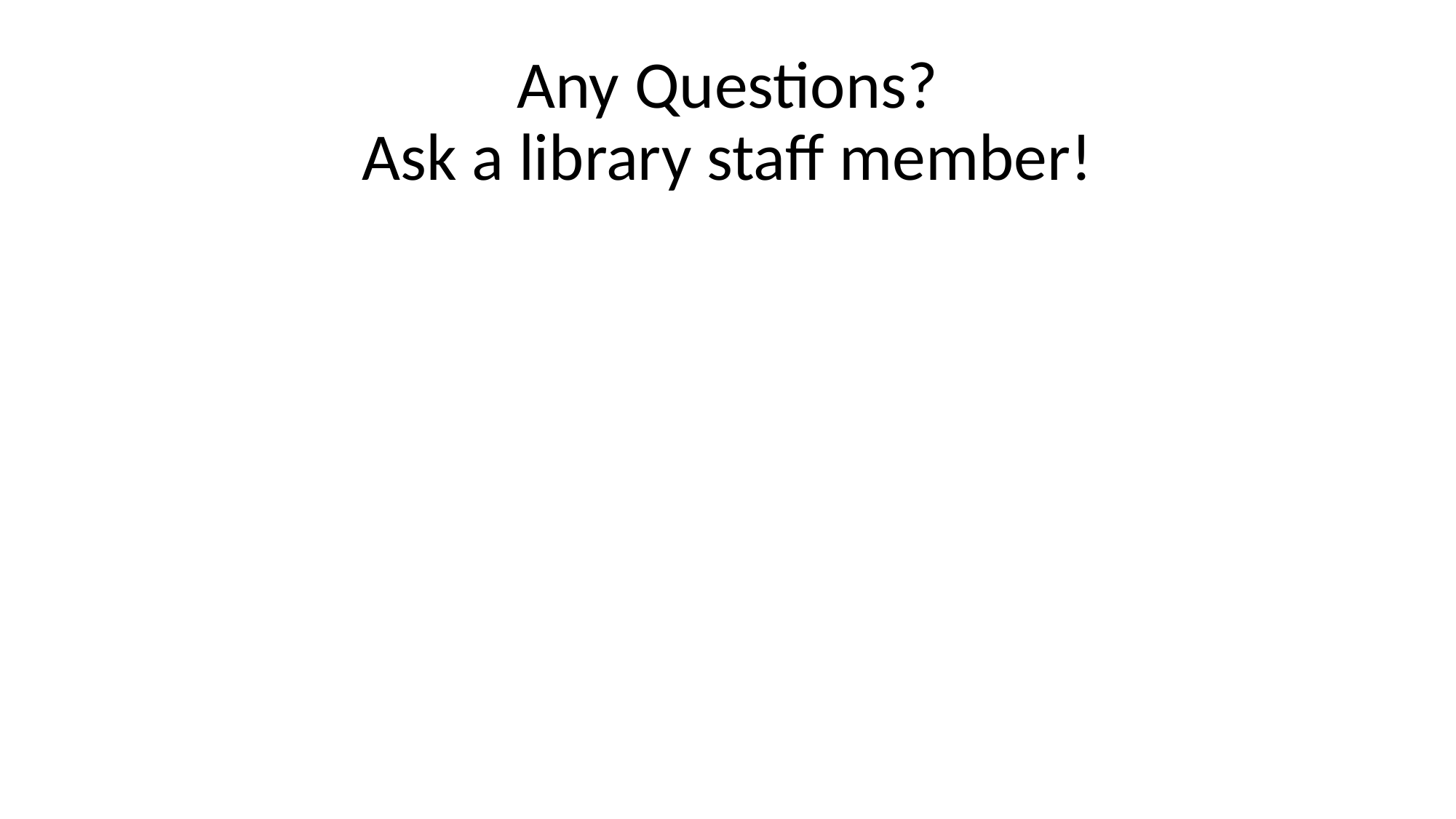

# Any Questions? Ask a library staff member!